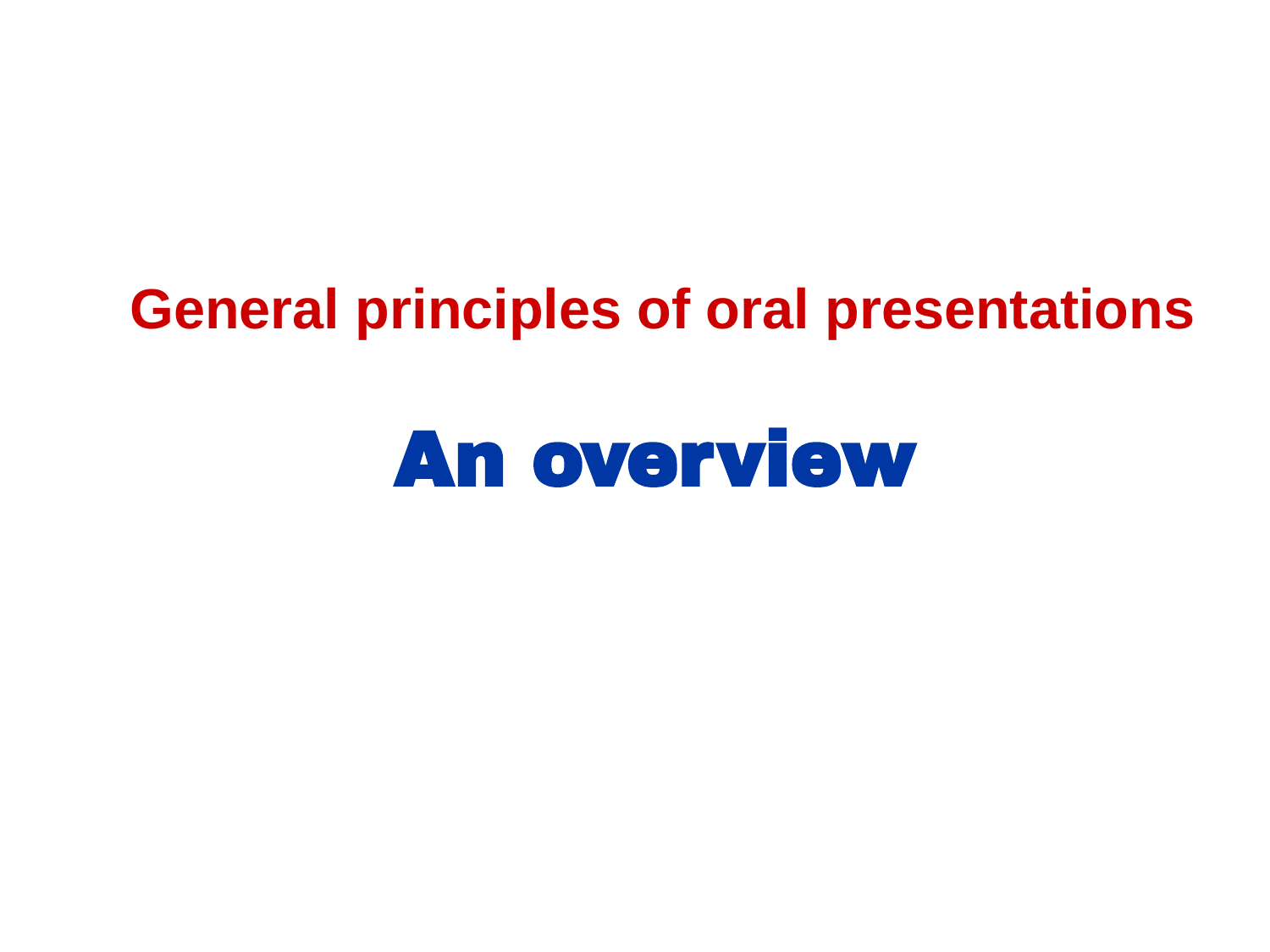

# General principles of oral presentations An overview